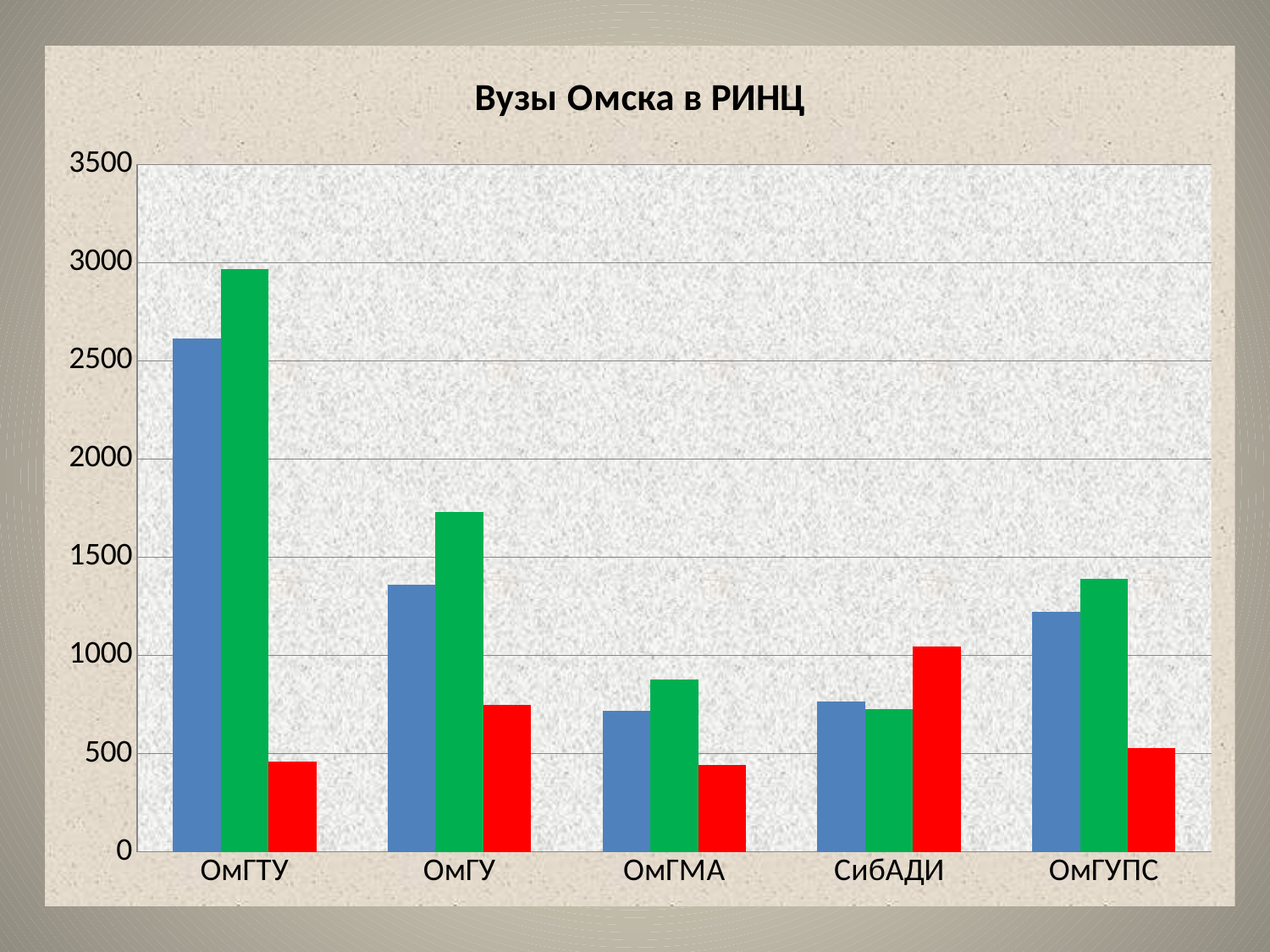

### Chart: Вузы Омска в РИНЦ

| Category | 2014 | 2015 | 2016 |
|---|---|---|---|
| ОмГТУ | 2614.0 | 2966.0 | 457.0 |
| ОмГУ | 1359.0 | 1729.0 | 746.0 |
| ОмГМА | 717.0 | 877.0 | 441.0 |
| СибАДИ | 765.0 | 728.0 | 1046.0 |
| ОмГУПС | 1221.0 | 1388.0 | 528.0 |